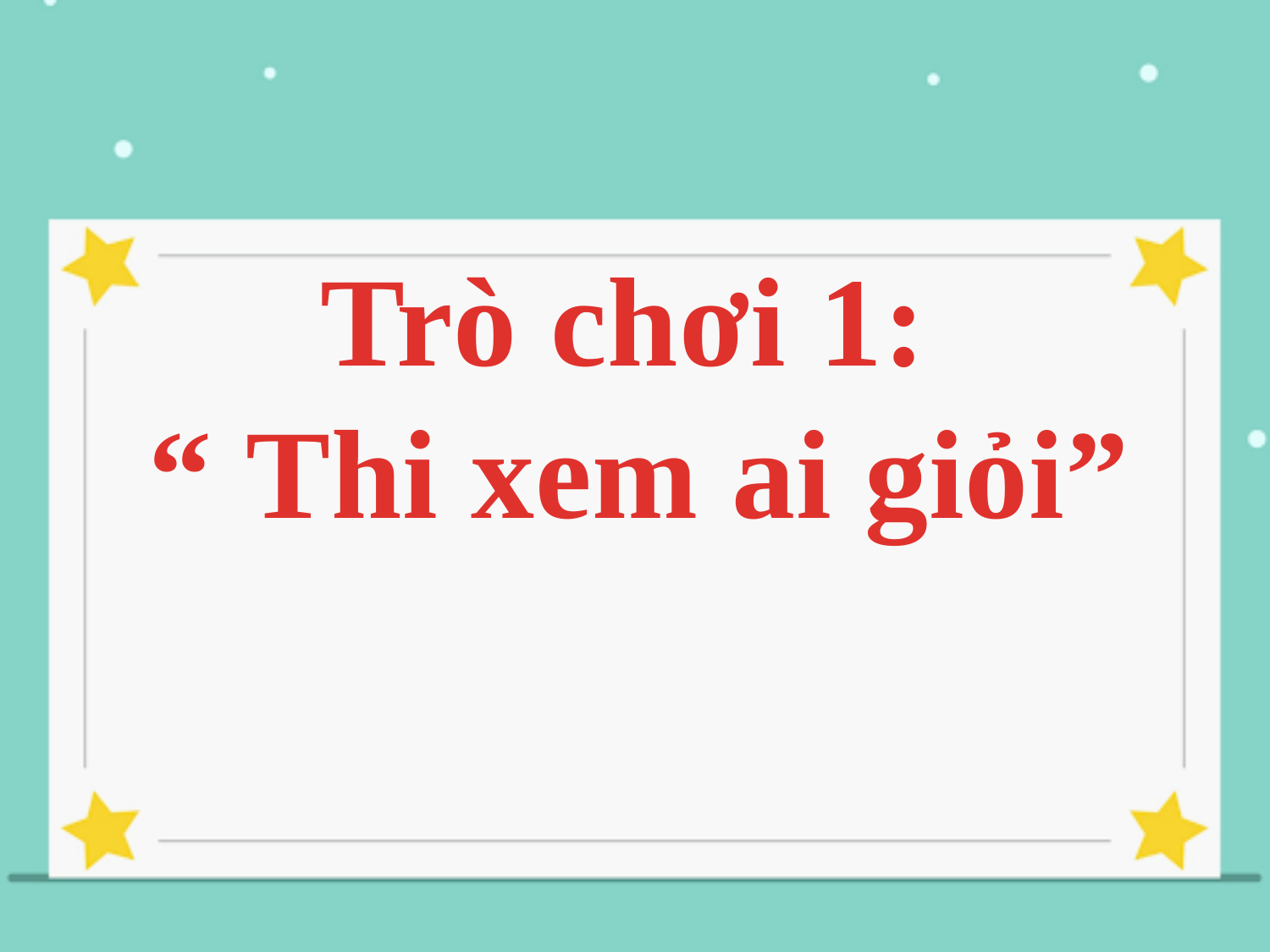

Trò chơi 1:
 “ Thi xem ai giỏi”